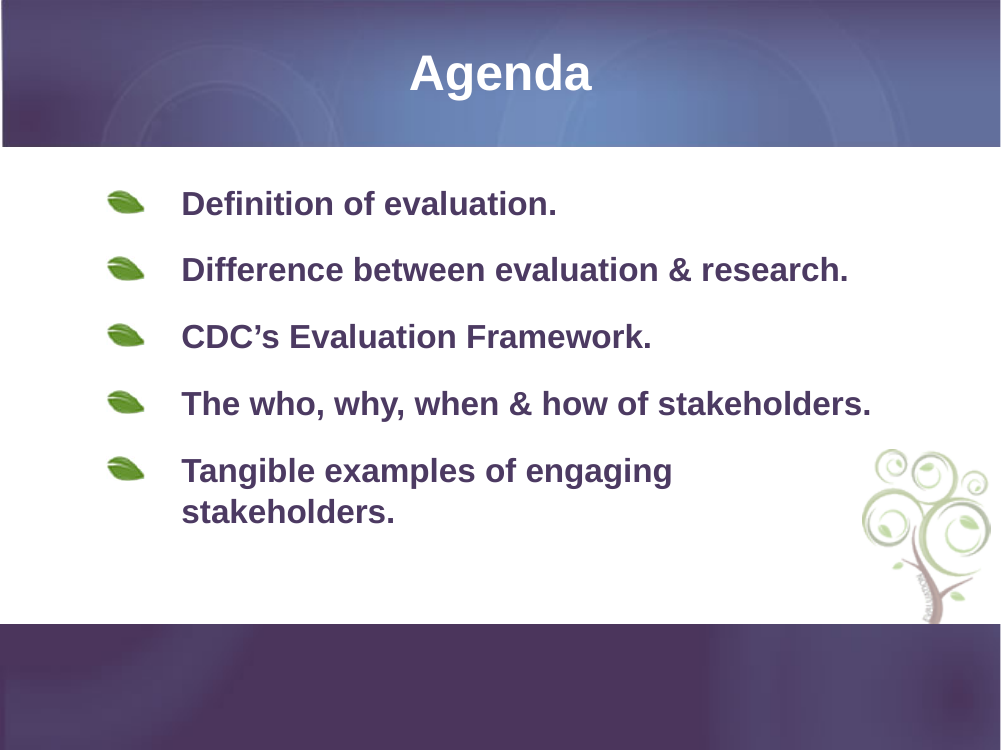

# Agenda
Definition of evaluation.
Difference between evaluation & research.
CDC’s Evaluation Framework.
The who, why, when & how of stakeholders.
Tangible examples of engaging stakeholders.